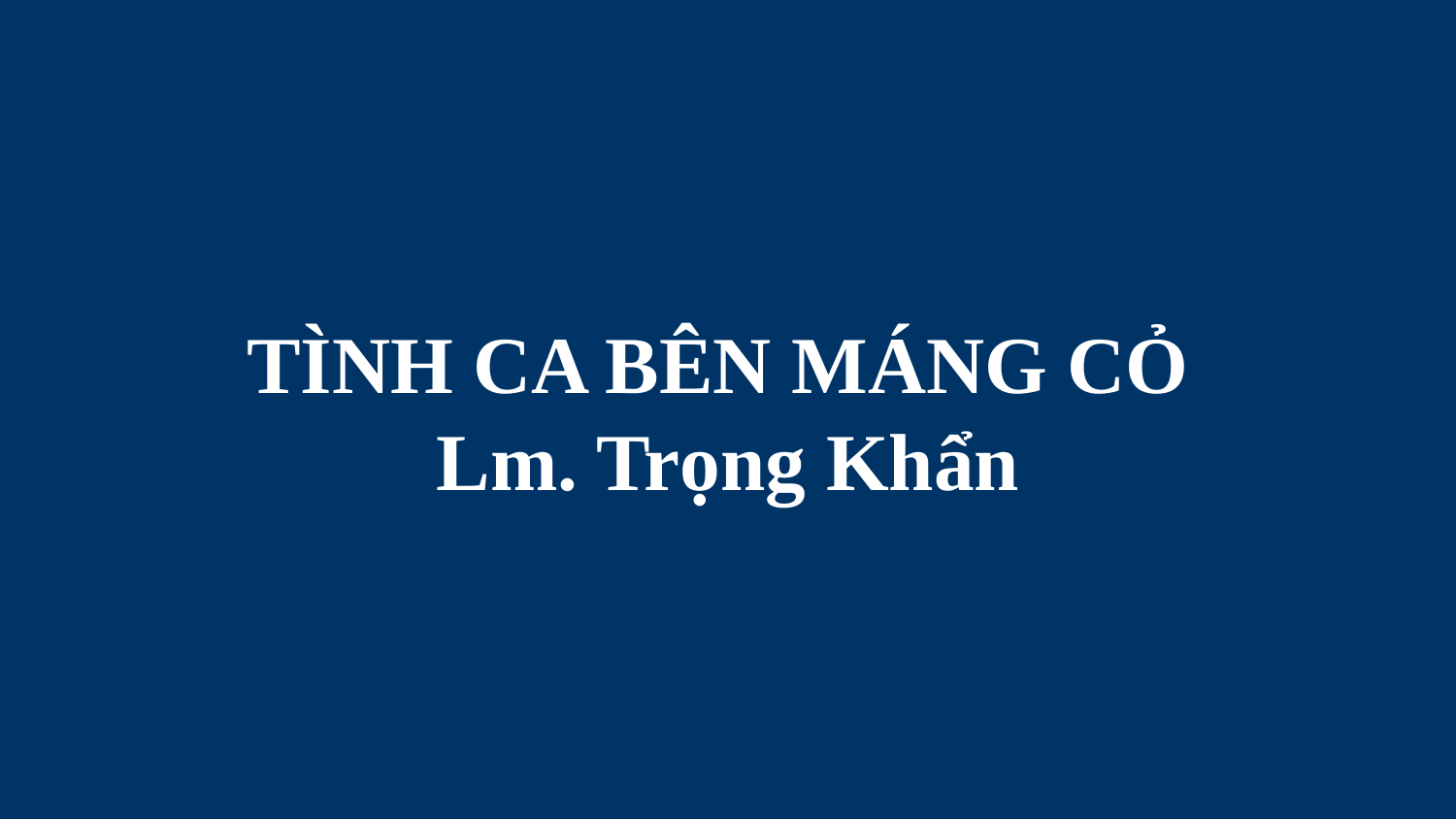

# TÌNH CA BÊN MÁNG CỎ Lm. Trọng Khẩn